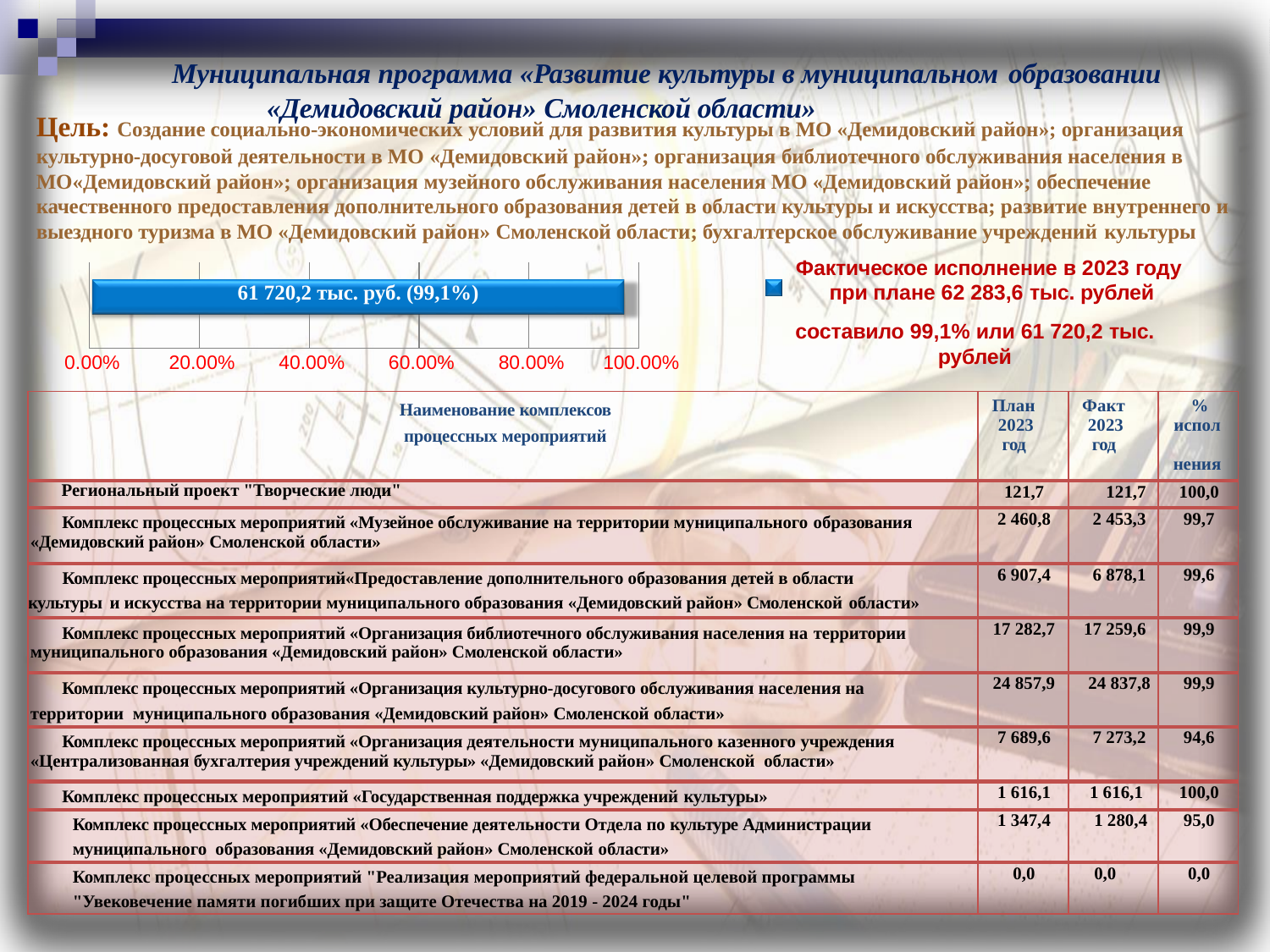

# Муниципальная программа «Развитие культуры в муниципальном образовании

«Демидовский район» Смоленской области»
Цель: Создание социально-экономических условий для развития культуры в МО «Демидовский район»; организация  культурно-досуговой деятельности в МО «Демидовский район»; организация библиотечного обслуживания населения в  МО«Демидовский район»; организация музейного обслуживания населения МО «Демидовский район»; обеспечение  качественного предоставления дополнительного образования детей в области культуры и искусства; развитие внутреннего и  выездного туризма в МО «Демидовский район» Смоленской области; бухгалтерское обслуживание учреждений культуры
Фактическое исполнение в 2023 году  при плане 62 283,6 тыс. рублей
составило 99,1% или 61 720,2 тыс. рублей
|  |  |  |  |  |
| --- | --- | --- | --- | --- |

61 720,2 тыс. руб. (99,1%)
0.00%
20.00%
40.00%
60.00%
80.00%
100.00%
| Наименование комплексов процессных мероприятий | План 2023 год | Факт 2023 год | % испол нения |
| --- | --- | --- | --- |
| Региональный проект "Творческие люди" | 121,7 | 121,7 | 100,0 |
| Комплекс процессных мероприятий «Музейное обслуживание на территории муниципального образования «Демидовский район» Смоленской области» | 2 460,8 | 2 453,3 | 99,7 |
| Комплекс процессных мероприятий«Предоставление дополнительного образования детей в области культуры и искусства на территории муниципального образования «Демидовский район» Смоленской области» | 6 907,4 | 6 878,1 | 99,6 |
| Комплекс процессных мероприятий «Организация библиотечного обслуживания населения на территории муниципального образования «Демидовский район» Смоленской области» | 17 282,7 | 17 259,6 | 99,9 |
| Комплекс процессных мероприятий «Организация культурно-досугового обслуживания населения на территории муниципального образования «Демидовский район» Смоленской области» | 24 857,9 | 24 837,8 | 99,9 |
| Комплекс процессных мероприятий «Организация деятельности муниципального казенного учреждения «Централизованная бухгалтерия учреждений культуры» «Демидовский район» Смоленской области» | 7 689,6 | 7 273,2 | 94,6 |
| Комплекс процессных мероприятий «Государственная поддержка учреждений культуры» | 1 616,1 | 1 616,1 | 100,0 |
| Комплекс процессных мероприятий «Обеспечение деятельности Отдела по культуре Администрации муниципального образования «Демидовский район» Смоленской области» | 1 347,4 | 1 280,4 | 95,0 |
| Комплекс процессных мероприятий "Реализация мероприятий федеральной целевой программы "Увековечение памяти погибших при защите Отечества на 2019 - 2024 годы" | 0,0 | 0,0 | 0,0 |